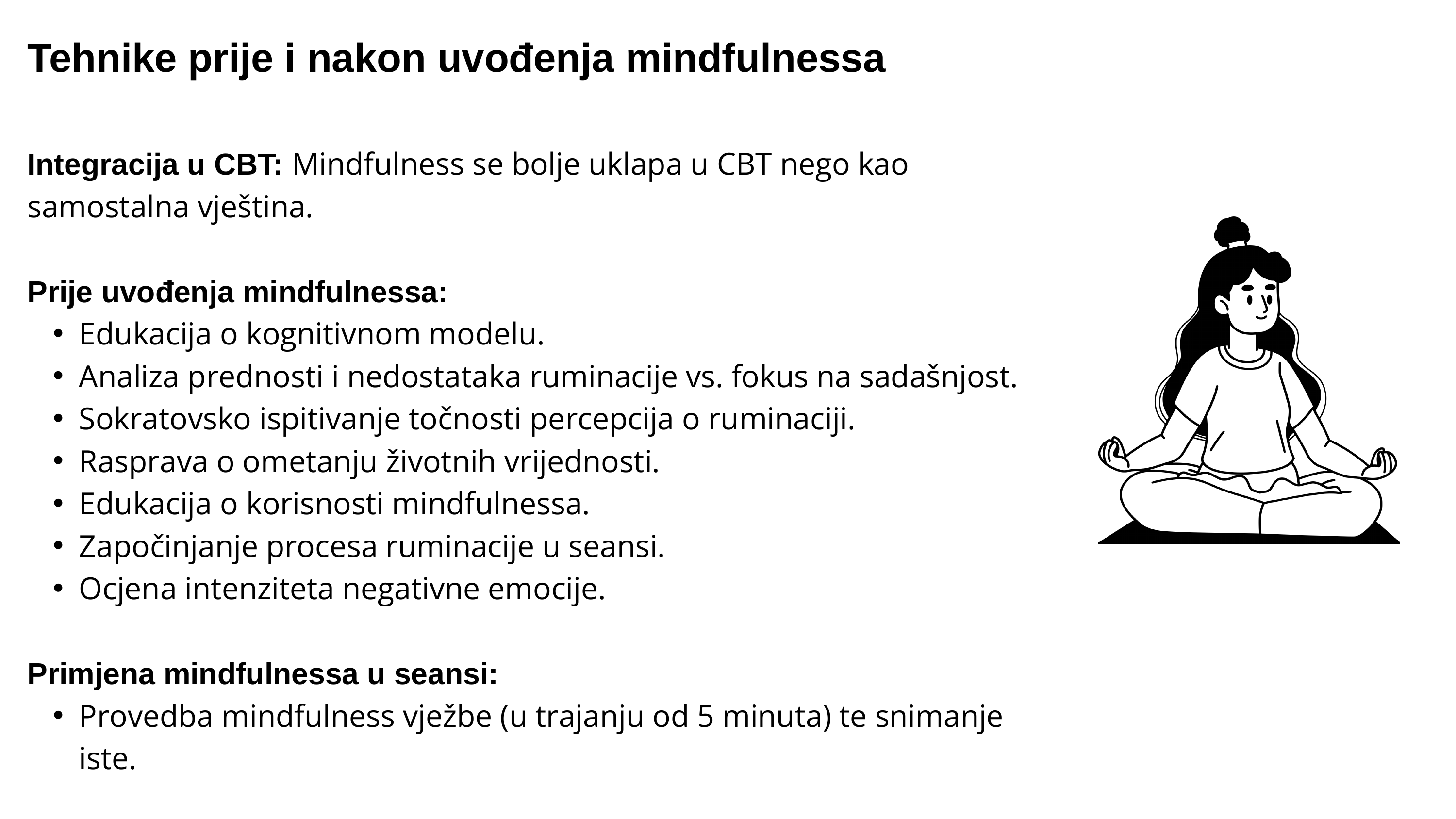

Tehnike prije i nakon uvođenja mindfulnessa
Integracija u CBT: Mindfulness se bolje uklapa u CBT nego kao samostalna vještina.

Prije uvođenja mindfulnessa:
Edukacija o kognitivnom modelu.
Analiza prednosti i nedostataka ruminacije vs. fokus na sadašnjost.
Sokratovsko ispitivanje točnosti percepcija o ruminaciji.
Rasprava o ometanju životnih vrijednosti.
Edukacija o korisnosti mindfulnessa.
Započinjanje procesa ruminacije u seansi.
Ocjena intenziteta negativne emocije.

Primjena mindfulnessa u seansi:
Provedba mindfulness vježbe (u trajanju od 5 minuta) te snimanje iste.